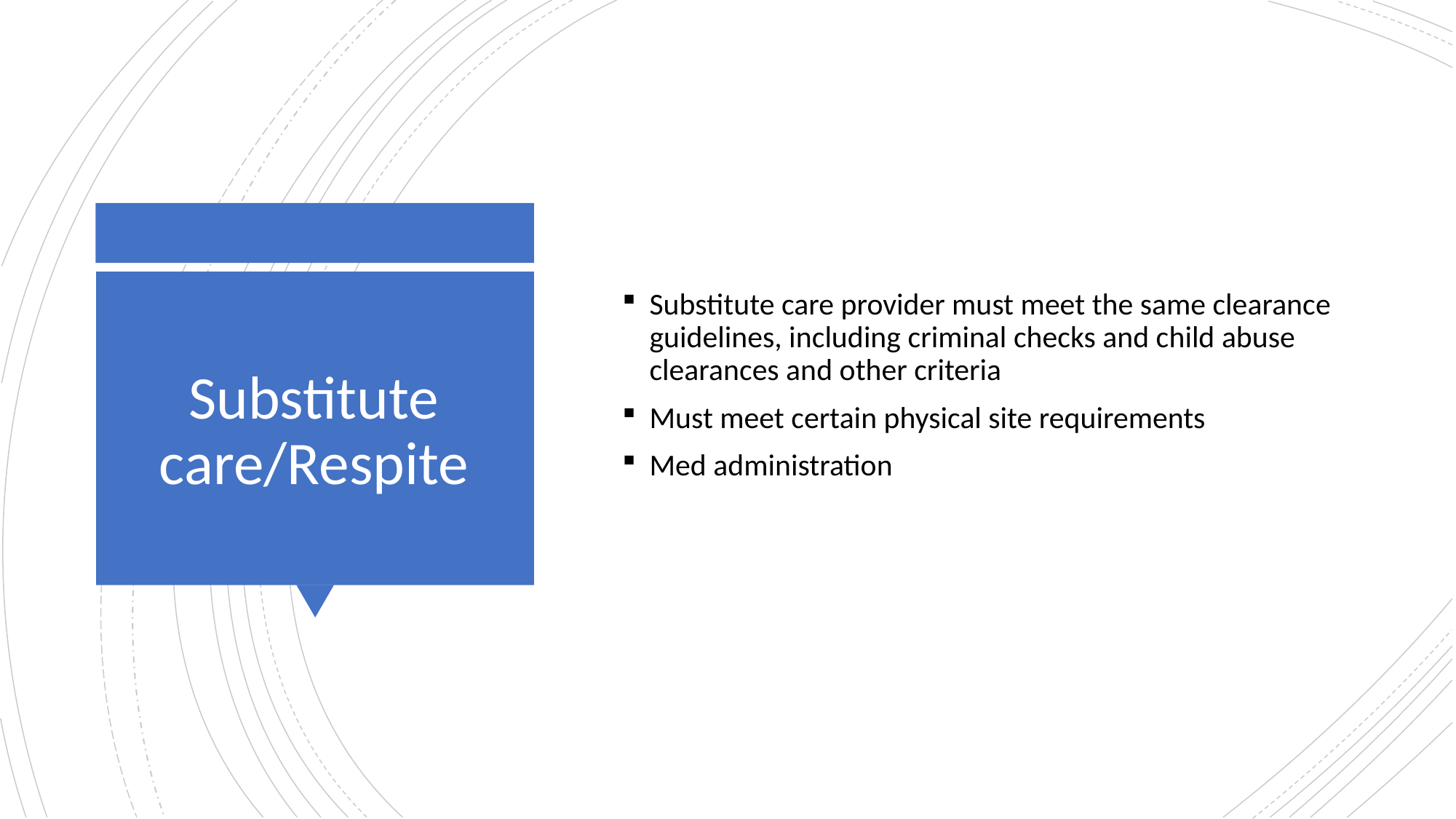

Substitute care provider must meet the same clearance guidelines, including criminal checks and child abuse clearances and other criteria
Must meet certain physical site requirements
Med administration

# Substitute care/Respite